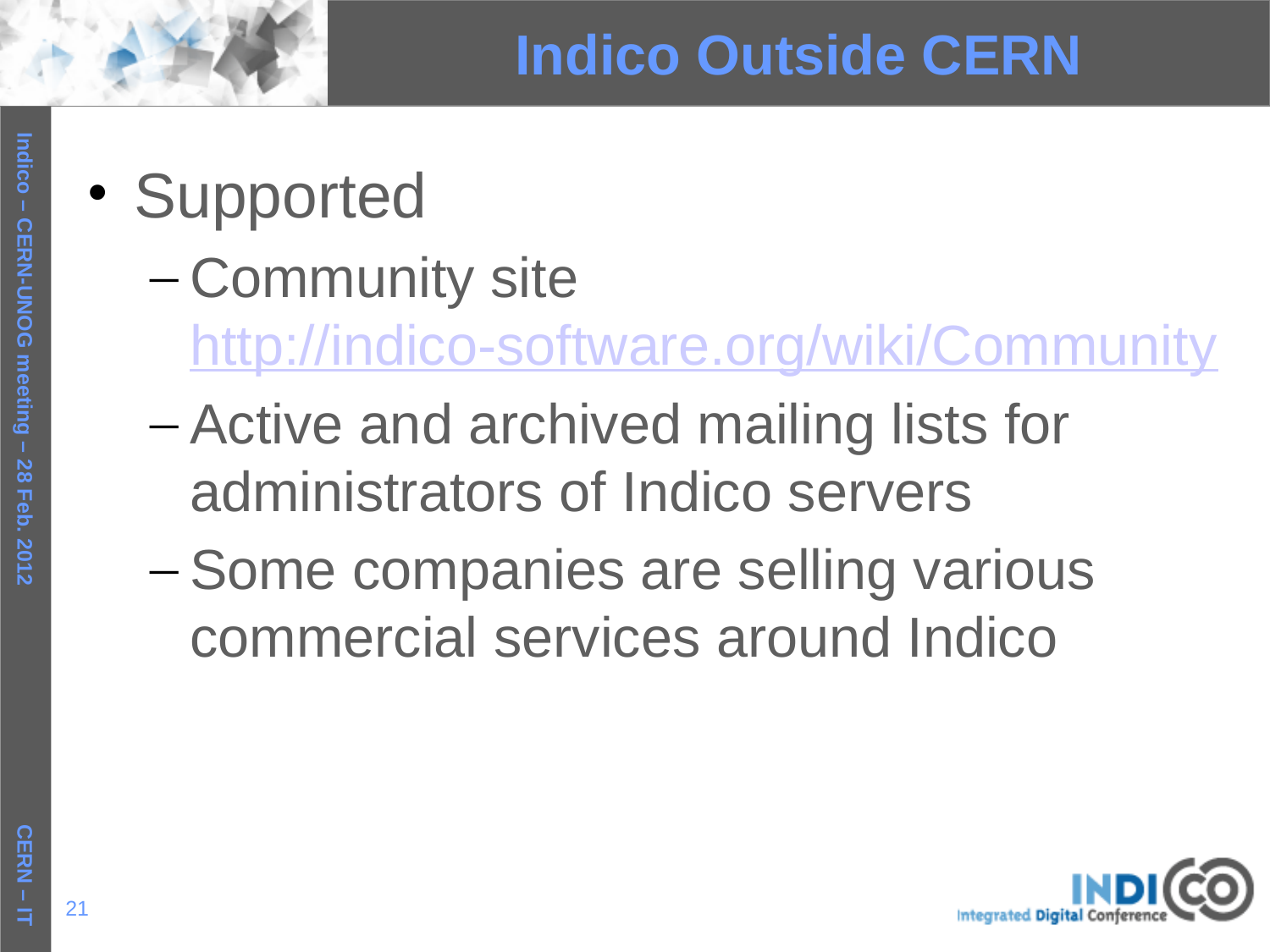

# Indico Outside CERN
Supported
Community site http://indico-software.org/wiki/Community
Active and archived mailing lists for administrators of Indico servers
Some companies are selling various commercial services around Indico